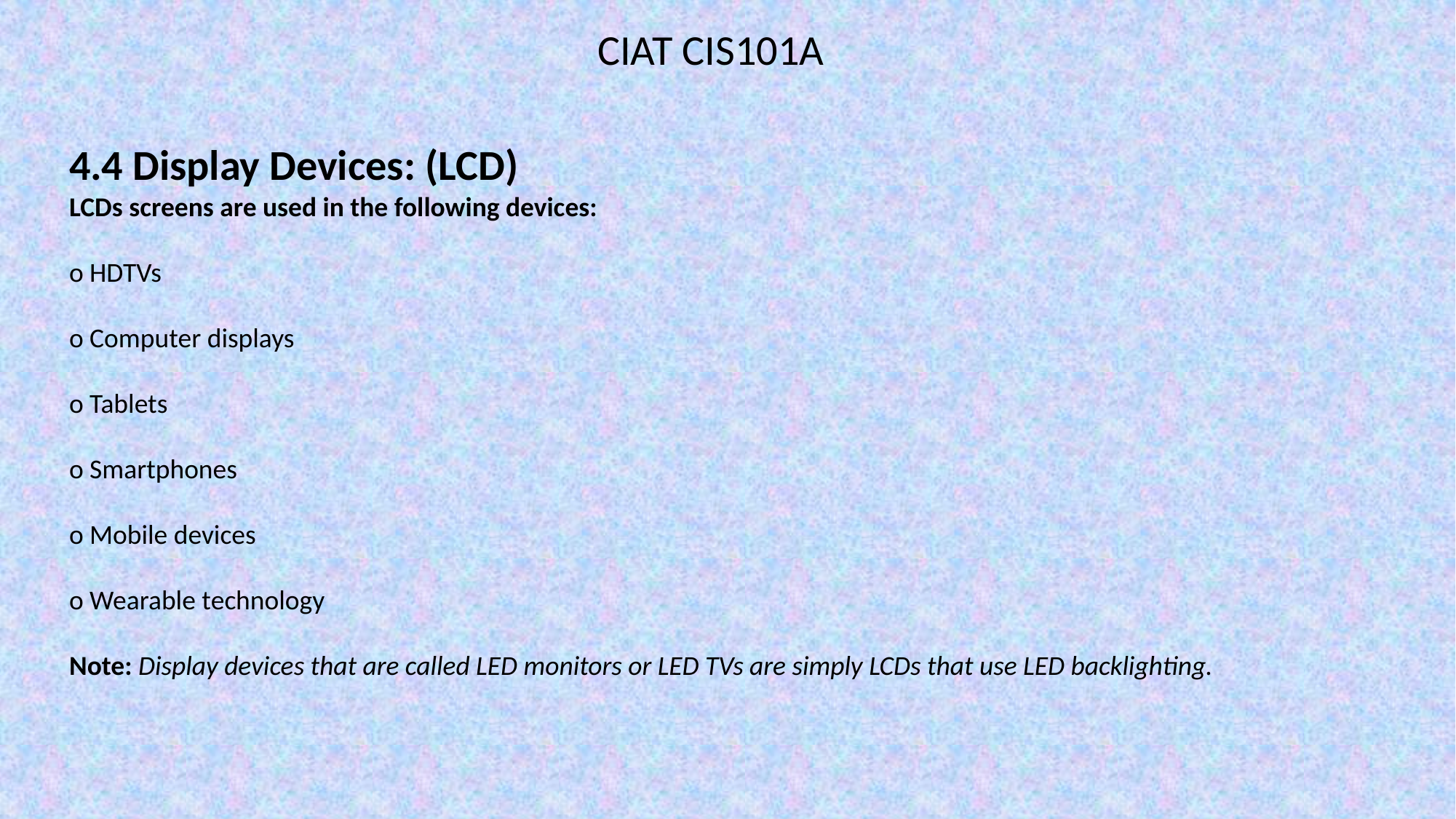

CIAT CIS101A
4.4 Display Devices: (LCD)
LCDs screens are used in the following devices:

o HDTVs

o Computer displays

o Tablets

o Smartphones

o Mobile devices

o Wearable technology

Note: Display devices that are called LED monitors or LED TVs are simply LCDs that use LED backlighting.